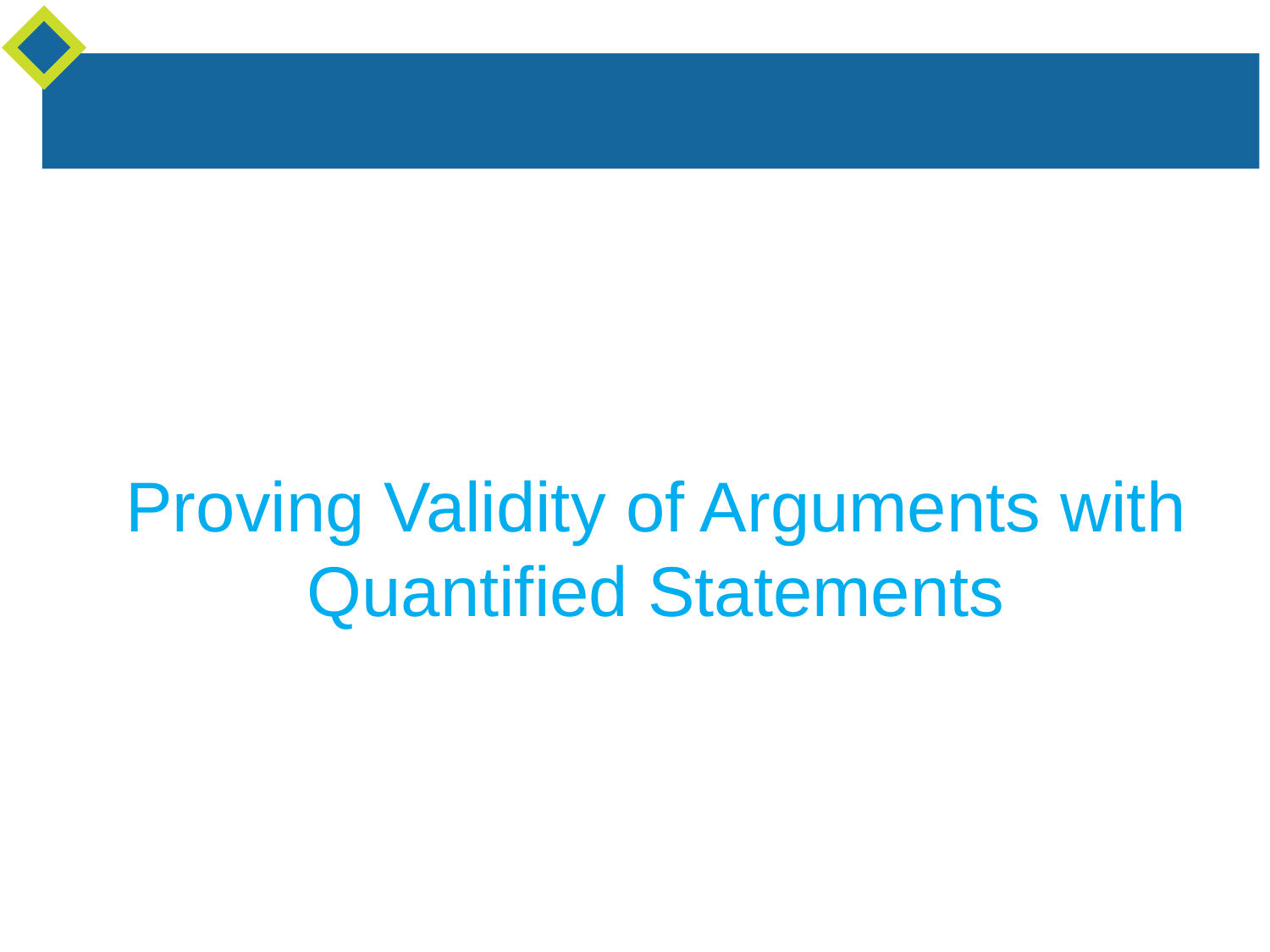

Proving Validity of Arguments with Quantified Statements